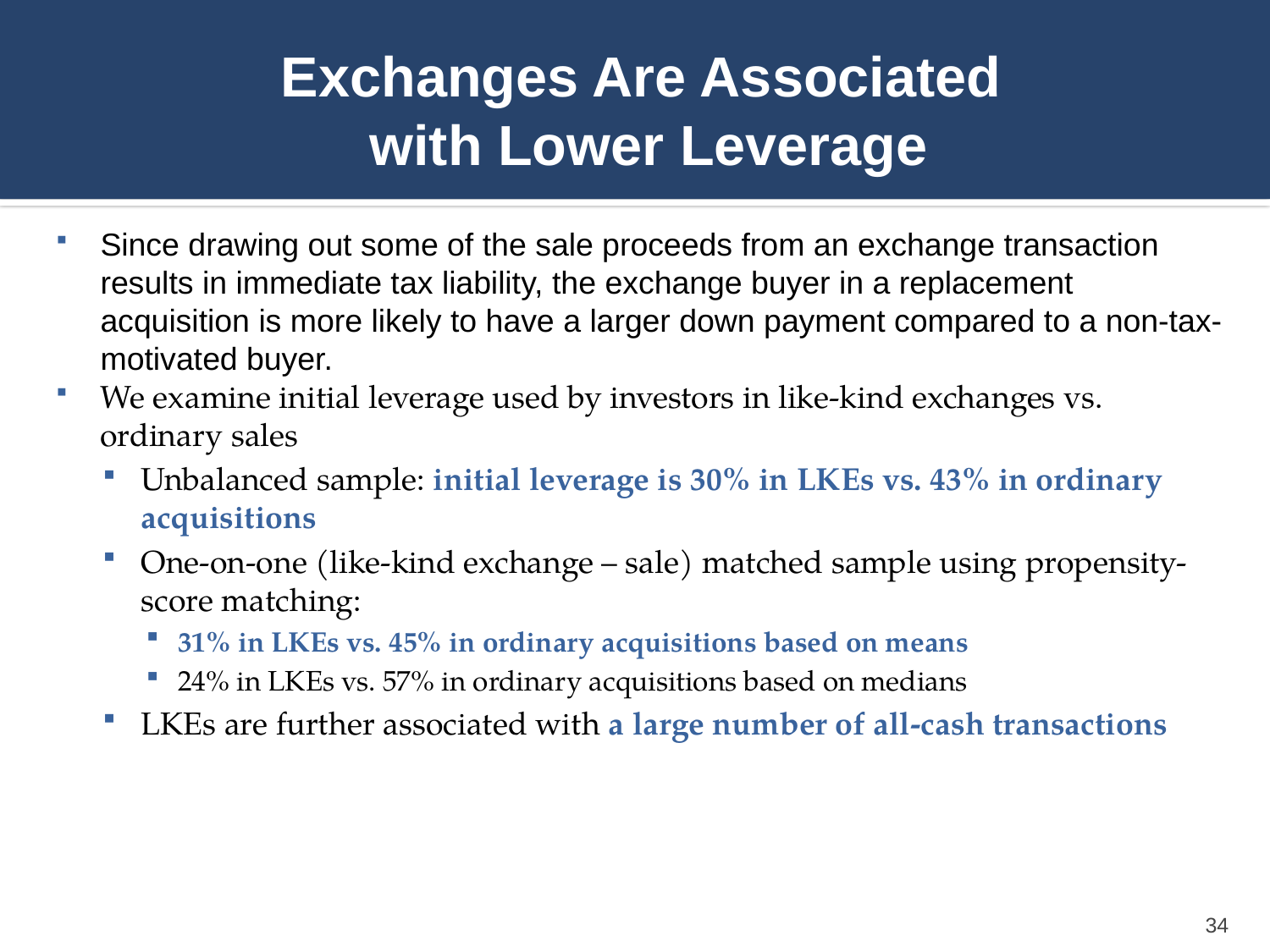

# Exchanges Are Associated with Lower Leverage
Since drawing out some of the sale proceeds from an exchange transaction results in immediate tax liability, the exchange buyer in a replacement acquisition is more likely to have a larger down payment compared to a non-tax-motivated buyer.
We examine initial leverage used by investors in like-kind exchanges vs. ordinary sales
Unbalanced sample: initial leverage is 30% in LKEs vs. 43% in ordinary acquisitions
One-on-one (like-kind exchange – sale) matched sample using propensity-score matching:
31% in LKEs vs. 45% in ordinary acquisitions based on means
24% in LKEs vs. 57% in ordinary acquisitions based on medians
LKEs are further associated with a large number of all-cash transactions

34